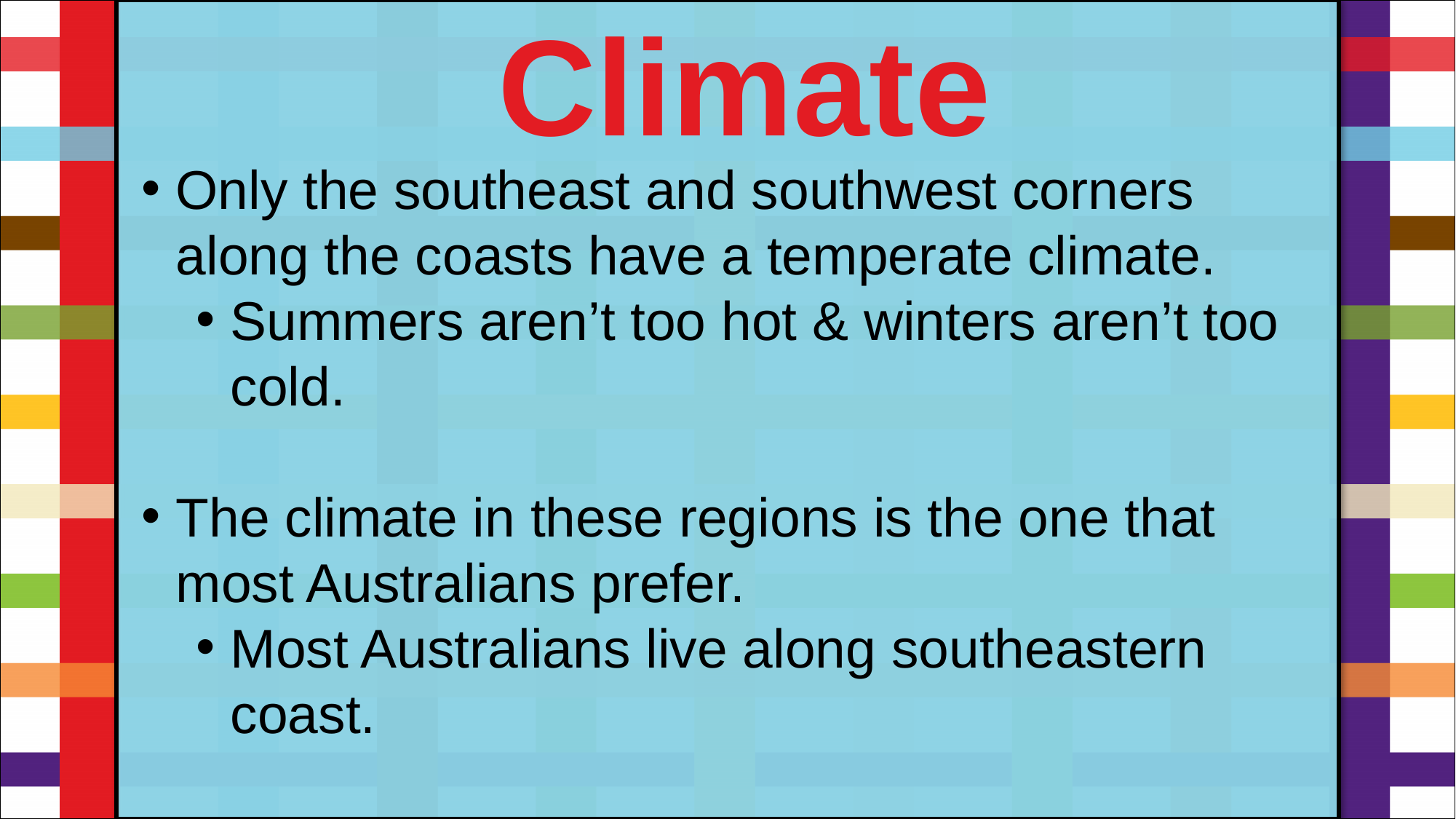

Climate
#
Only the southeast and southwest corners along the coasts have a temperate climate.
Summers aren’t too hot & winters aren’t too cold.

The climate in these regions is the one that most Australians prefer.
Most Australians live along southeastern coast.